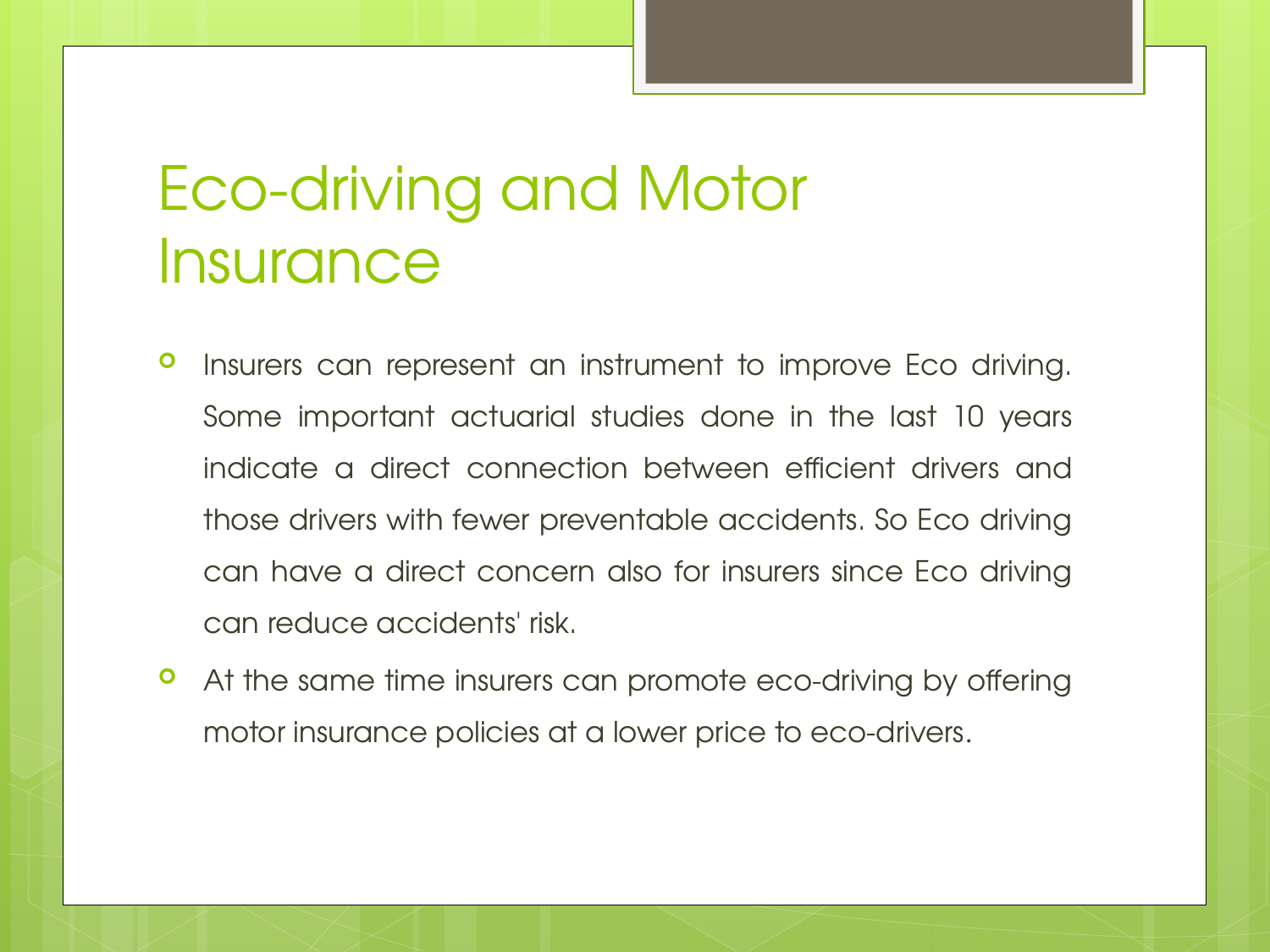

# Eco-driving and Motor Insurance
Insurers can represent an instrument to improve Eco driving. Some important actuarial studies done in the last 10 years indicate a direct connection between efficient drivers and those drivers with fewer preventable accidents. So Eco driving can have a direct concern also for insurers since Eco driving can reduce accidents' risk.
At the same time insurers can promote eco-driving by offering motor insurance policies at a lower price to eco-drivers.